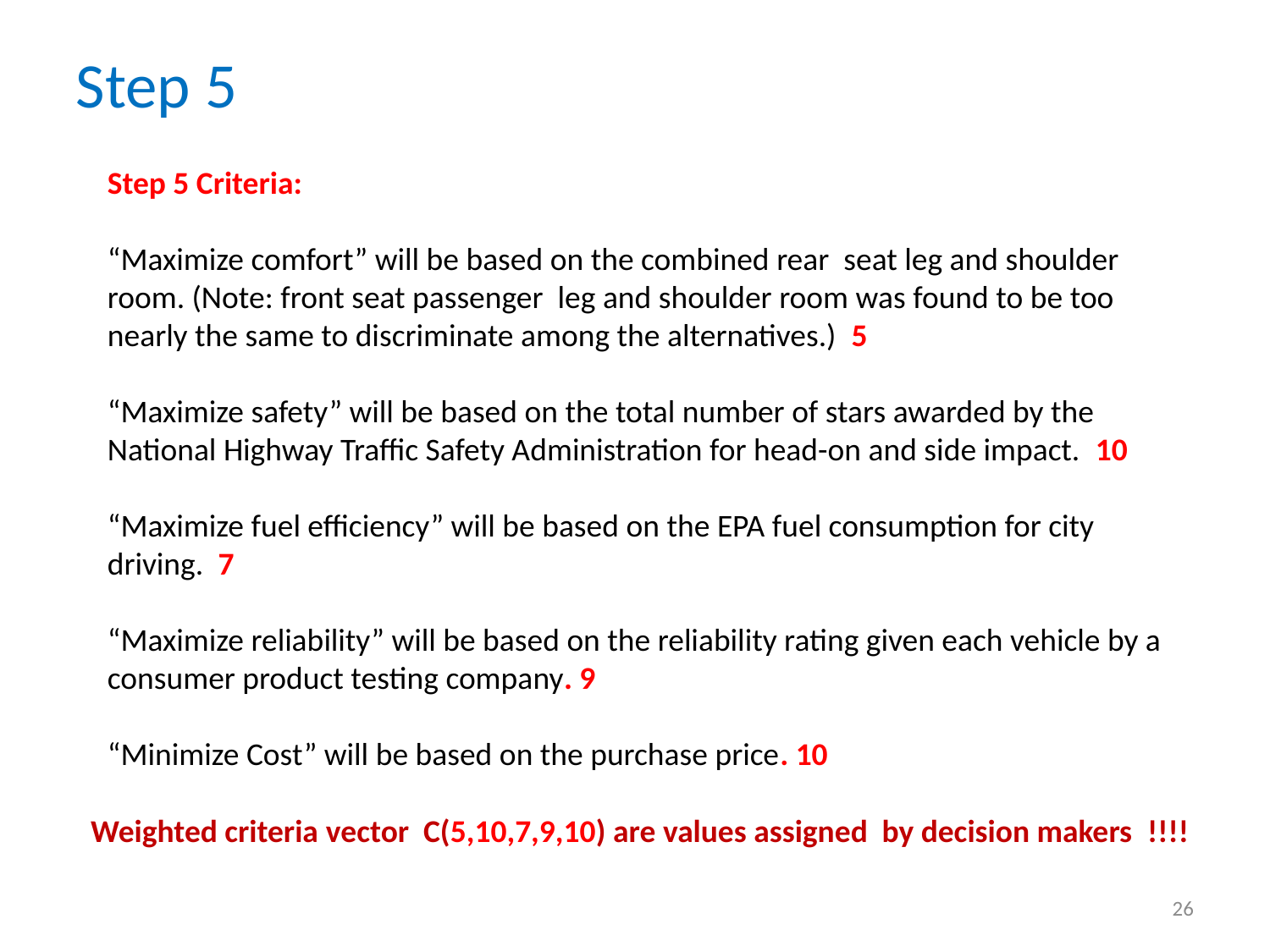

Step 5
Step 5 Criteria:

“Maximize comfort” will be based on the combined rear  seat leg and shoulder room. (Note: front seat passenger  leg and shoulder room was found to be too nearly the same to discriminate among the alternatives.)  5

“Maximize safety” will be based on the total number of stars awarded by the National Highway Traffic Safety Administration for head-on and side impact.  10

“Maximize fuel efficiency” will be based on the EPA fuel consumption for city driving.  7

“Maximize reliability” will be based on the reliability rating given each vehicle by a consumer product testing company. 9

“Minimize Cost” will be based on the purchase price. 10
Weighted criteria vector  C(5,10,7,9,10) are values assigned  by decision makers  !!!!
26